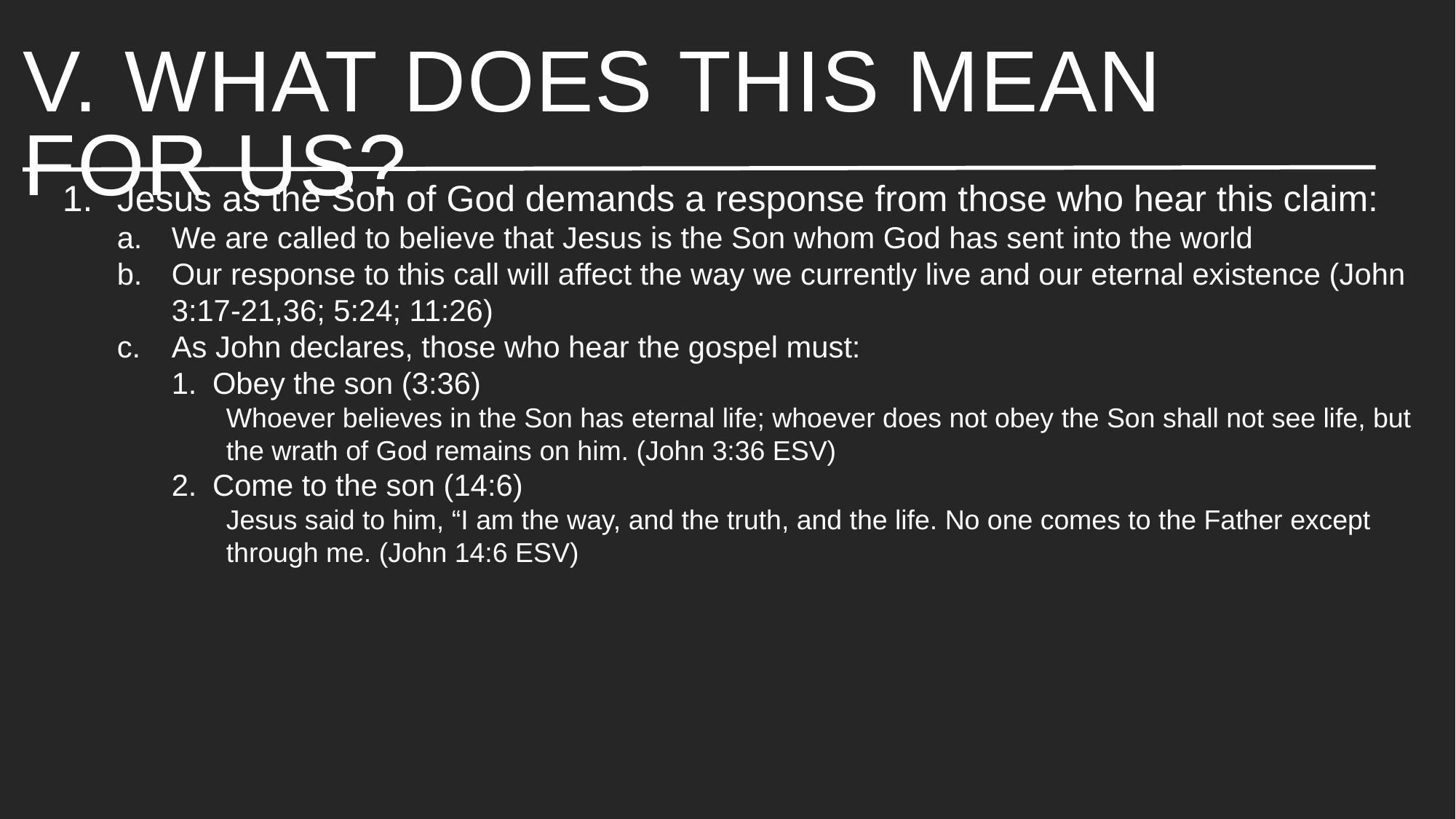

# V. What does This Mean For Us?
Jesus as the Son of God demands a response from those who hear this claim:
We are called to believe that Jesus is the Son whom God has sent into the world
Our response to this call will affect the way we currently live and our eternal existence (John 3:17-21,36; 5:24; 11:26)
As John declares, those who hear the gospel must:
Obey the son (3:36)
Whoever believes in the Son has eternal life; whoever does not obey the Son shall not see life, but the wrath of God remains on him. (John 3:36 ESV)
Come to the son (14:6)
Jesus said to him, “I am the way, and the truth, and the life. No one comes to the Father except through me. (John 14:6 ESV)